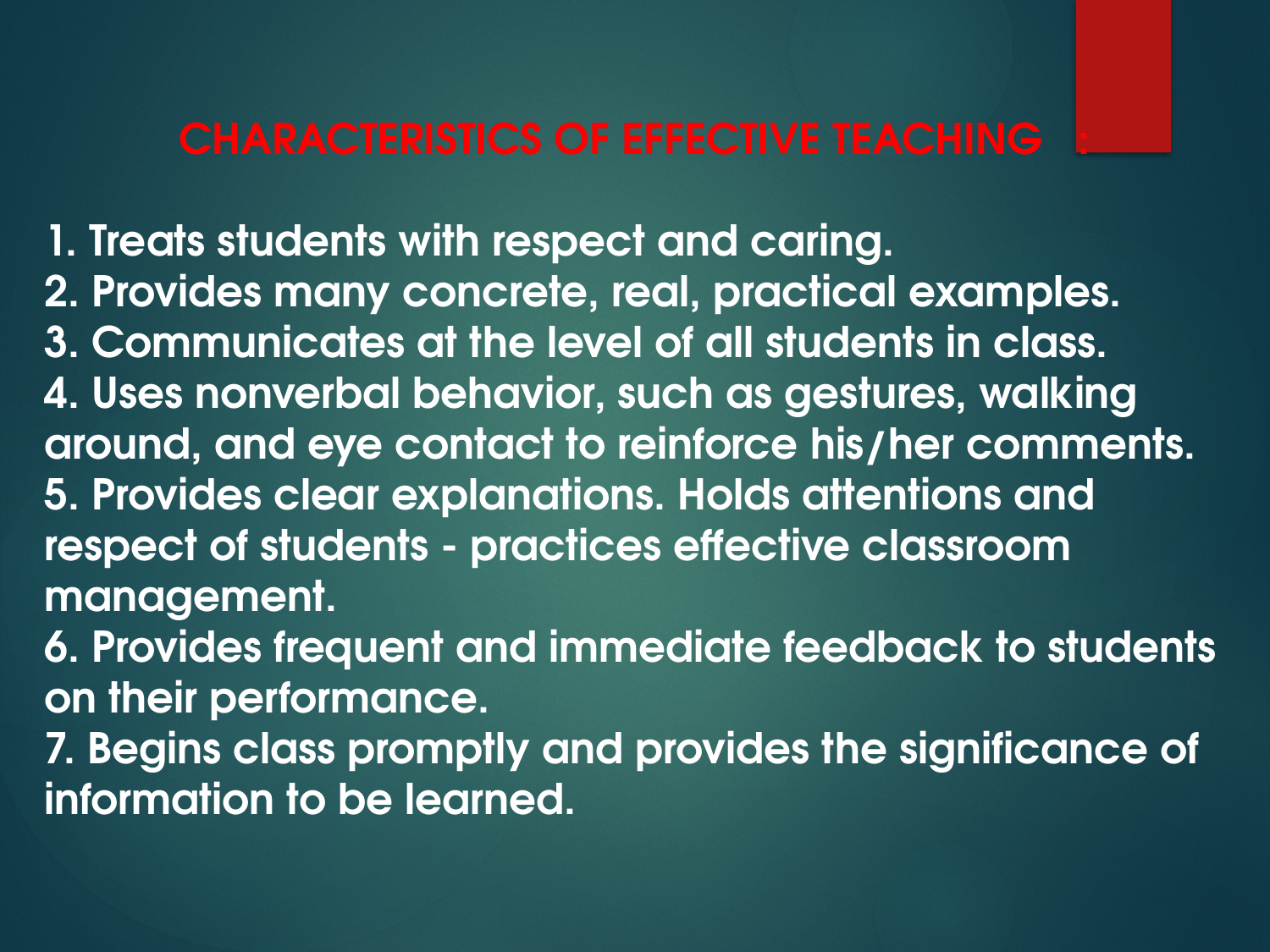

CHARACTERISTICS OF EFFECTIVE TEACHING   :

1. Treats students with respect and caring.
2. Provides many concrete, real, practical examples.
3. Communicates at the level of all students in class.
4. Uses nonverbal behavior, such as gestures, walking around, and eye contact to reinforce his/her comments.
5. Provides clear explanations. Holds attentions and respect of students - practices effective classroom management.
6. Provides frequent and immediate feedback to students on their performance.
7. Begins class promptly and provides the significance of information to be learned.